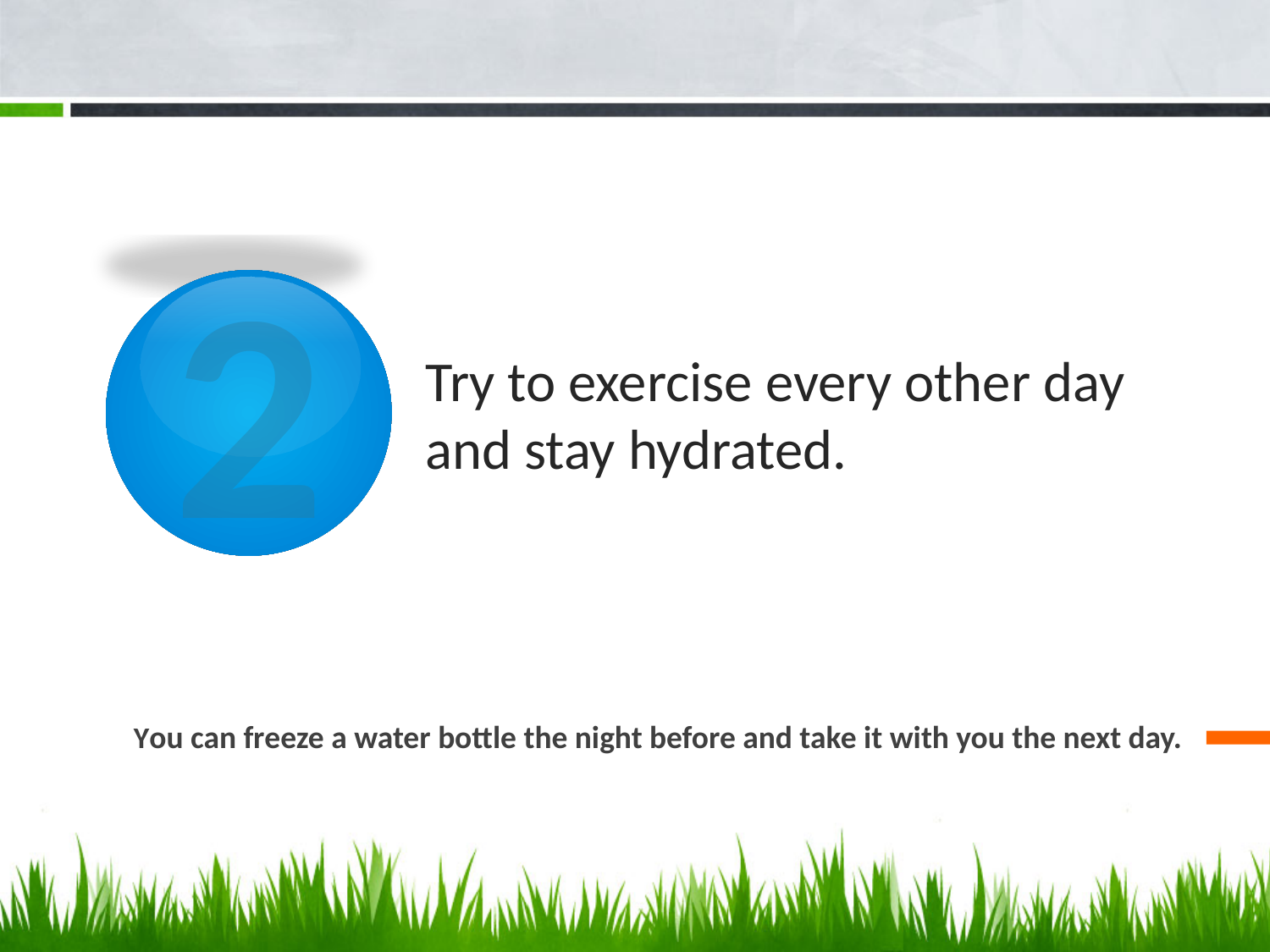

2

# Try to exercise every other day and stay hydrated.
You can freeze a water bottle the night before and take it with you the next day.